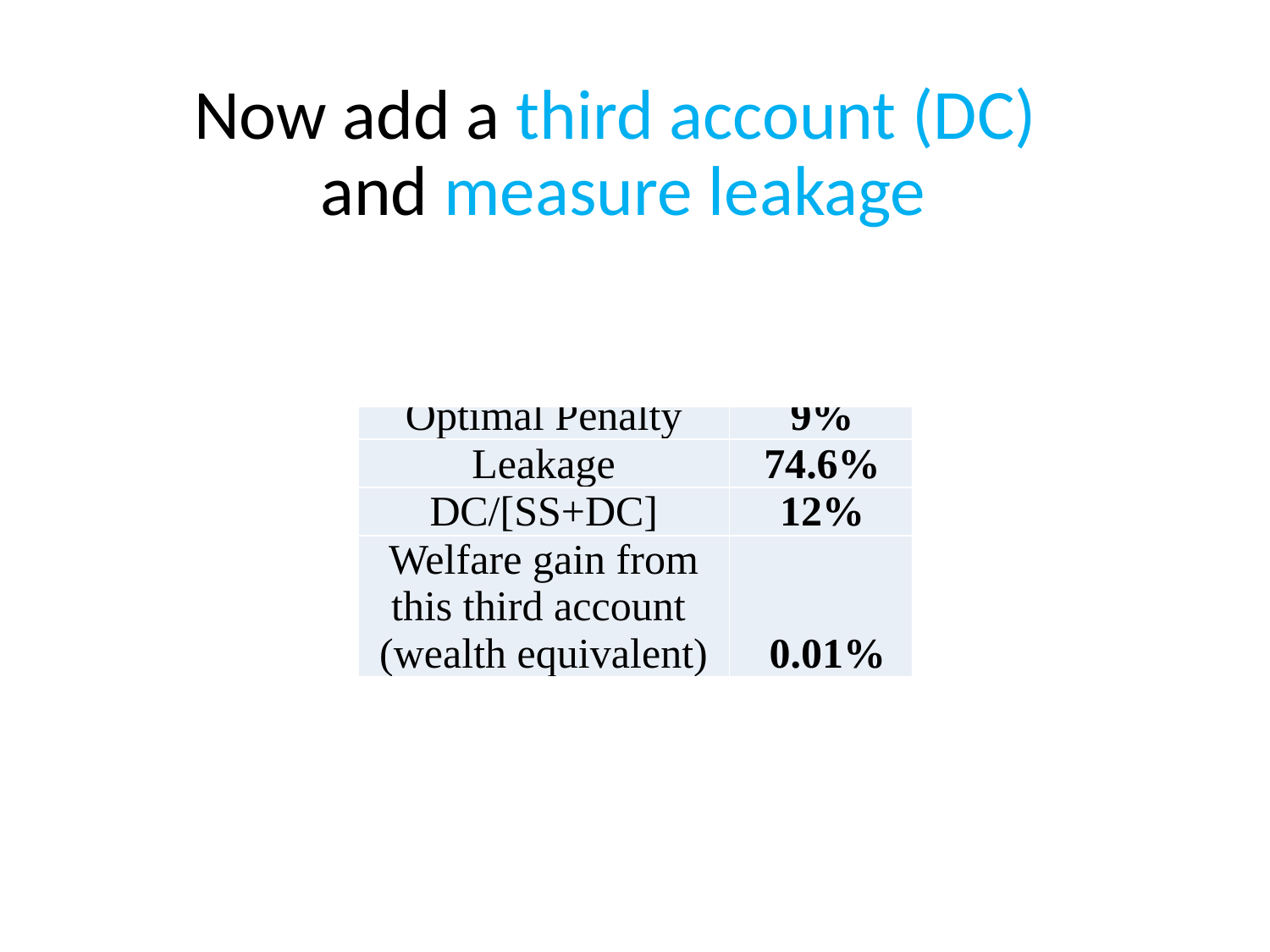

|  | Baseline | Low σ(θ) | High σ(θ) | CRRA = 0.5 | CRRA = 2 | High E(β) | Low E(β) |
| --- | --- | --- | --- | --- | --- | --- | --- |
| σ(θ) | 0.33 | 0.26 | 0.45 | 0.33 | 0.33 | 0.33 | 0.33 |
| σ(β) | 0.23 | 0.23 | 0.23 | 0.23 | 0.23 | 0.20 | 0.25 |
| E(β) | 0.73 | 0.73 | 0.73 | 0.73 | 0.73 | 0.79 | 0.70 |
|  |  |  |  |  |  |  |  |
| Optimal Penalty | 9% | 9 | 9 | 10 | 10 | 9 | 10 |
| Leakage | 74.6% | 66.1 | 48.7 | 59.4 | 57.3 | 51.2 | 62.1 |
| DC/[SS+DC] | 12% | 14.6 | 11.8 | 30.9 | 7.3 | 14.1 | 15.9 |
| Welfare gain from this third account  (wealth equivalent) | 0.01% |  |  |  |  |  |  |
# Now add a third account (DC) and measure leakage
87